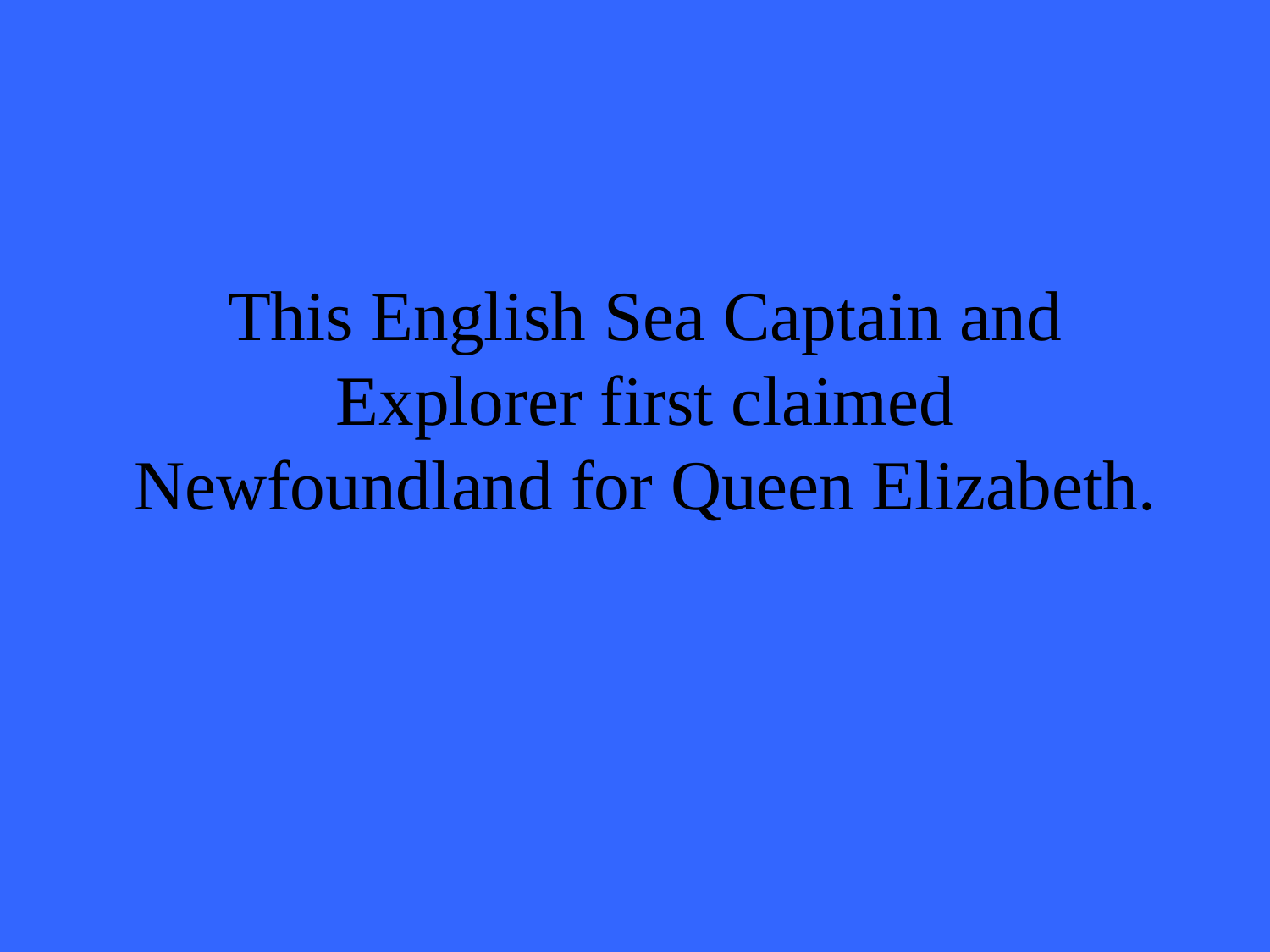

# This English Sea Captain and Explorer first claimed Newfoundland for Queen Elizabeth.